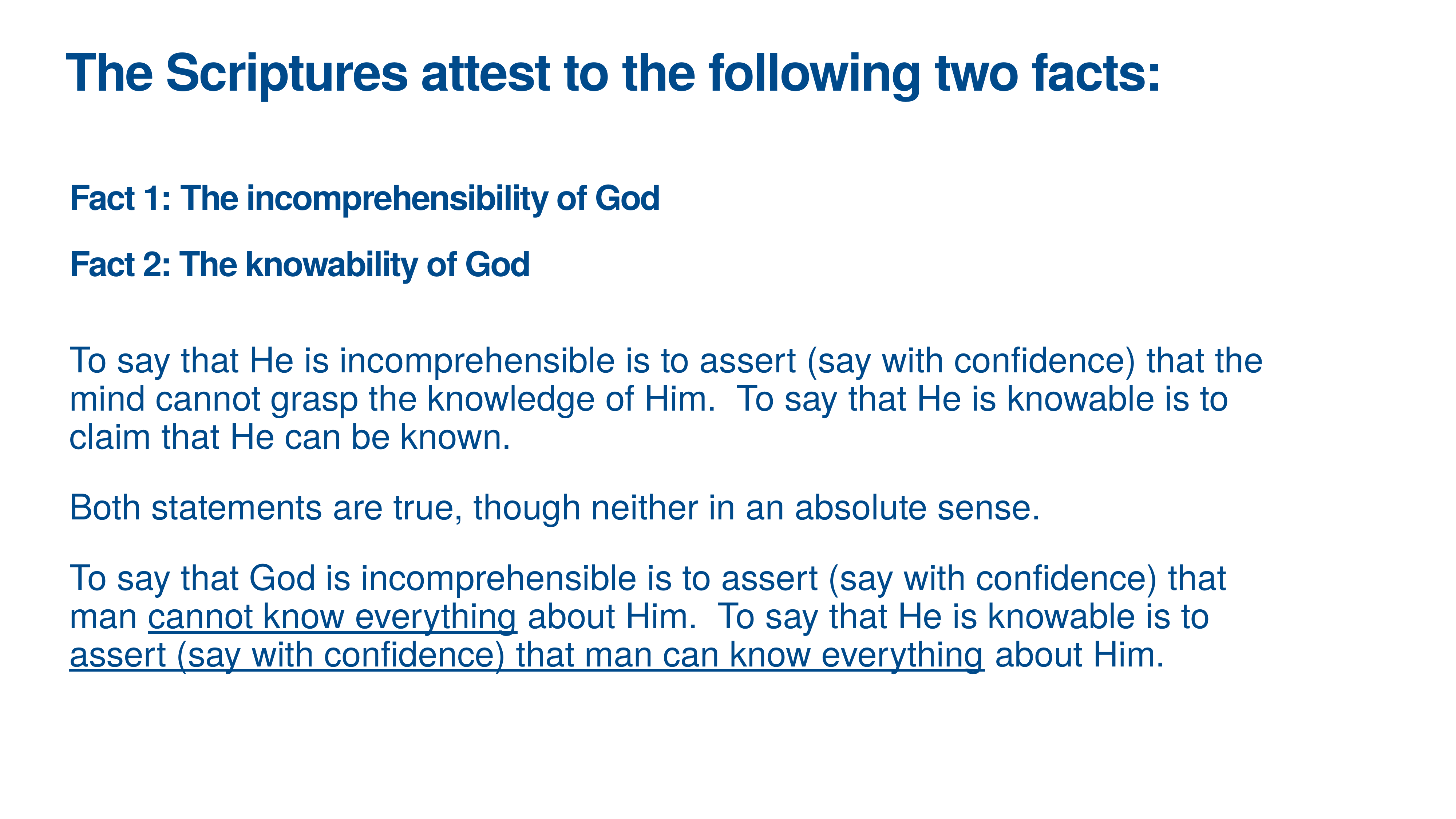

# The Scriptures attest to the following two facts:
Fact 1: The incomprehensibility of God

Fact 2: The knowability of God
To say that He is incomprehensible is to assert (say with confidence) that the mind cannot grasp the knowledge of Him.  To say that He is knowable is to claim that He can be known.
Both statements are true, though neither in an absolute sense.
To say that God is incomprehensible is to assert (say with confidence) that man cannot know everything about Him.  To say that He is knowable is to assert (say with confidence) that man can know everything about Him.